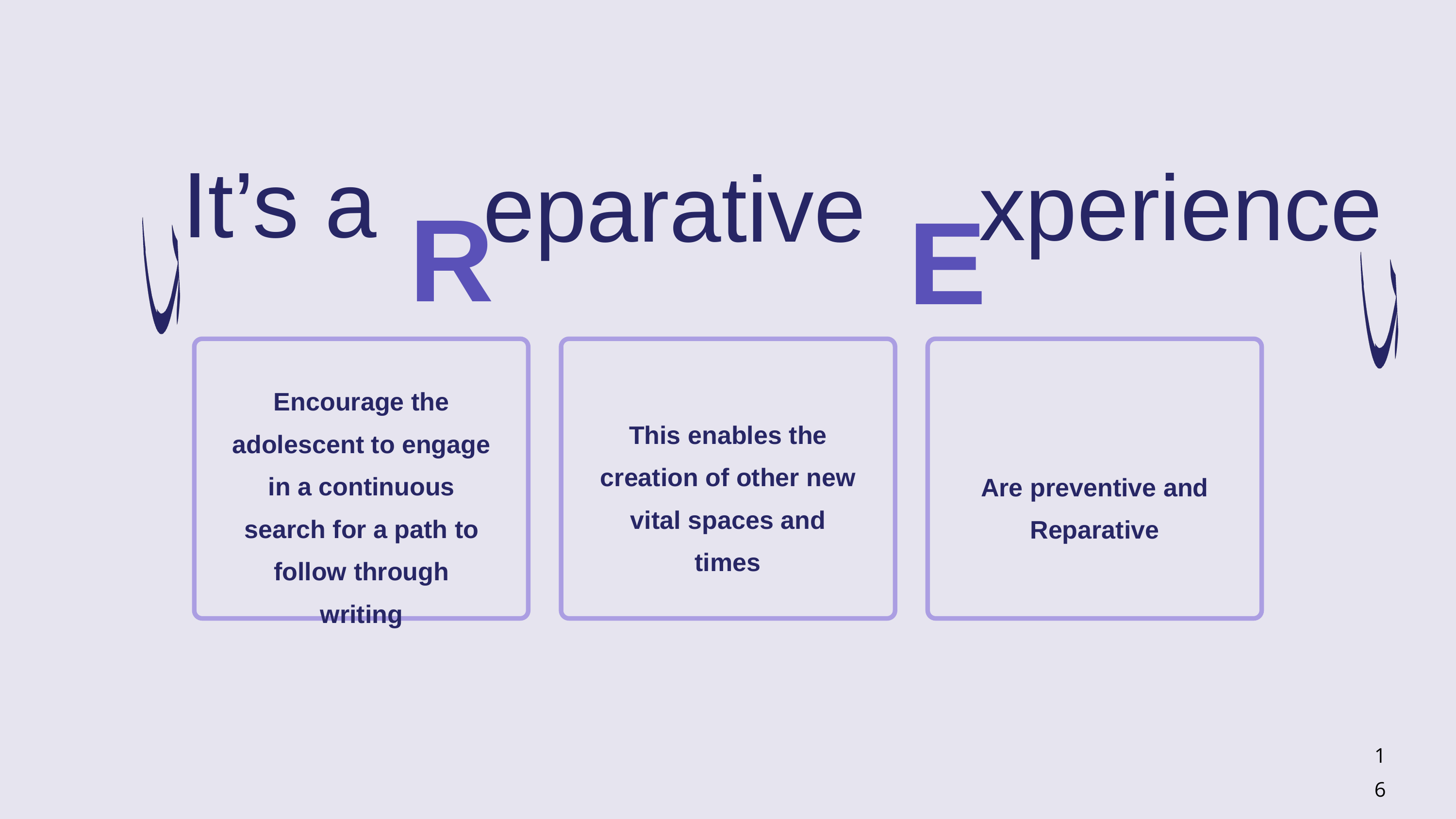

R
E
It’s a
xperience
eparative

Encourage the adolescent to engage in a continuous search for a path to follow through writing
This enables the creation of other new vital spaces and times
Are preventive and Reparative
16